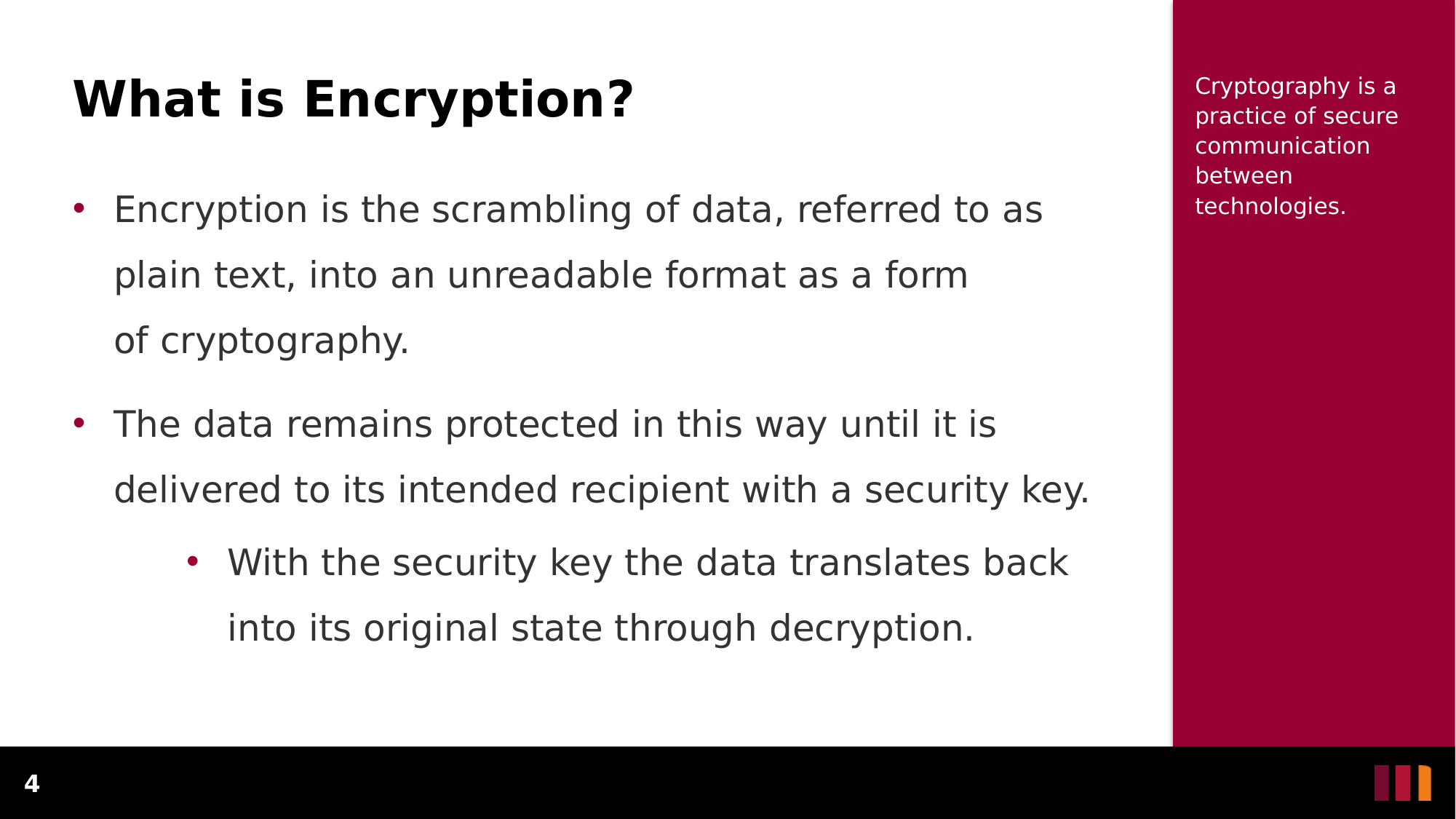

What is Encryption?
Cryptography is a practice of secure communication between technologies.
Encryption is the scrambling of data, referred to as plain text, into an unreadable format as a form
of cryptography.
The data remains protected in this way until it is delivered to its intended recipient with a security key.
With the security key the data translates back into its original state through decryption.
4